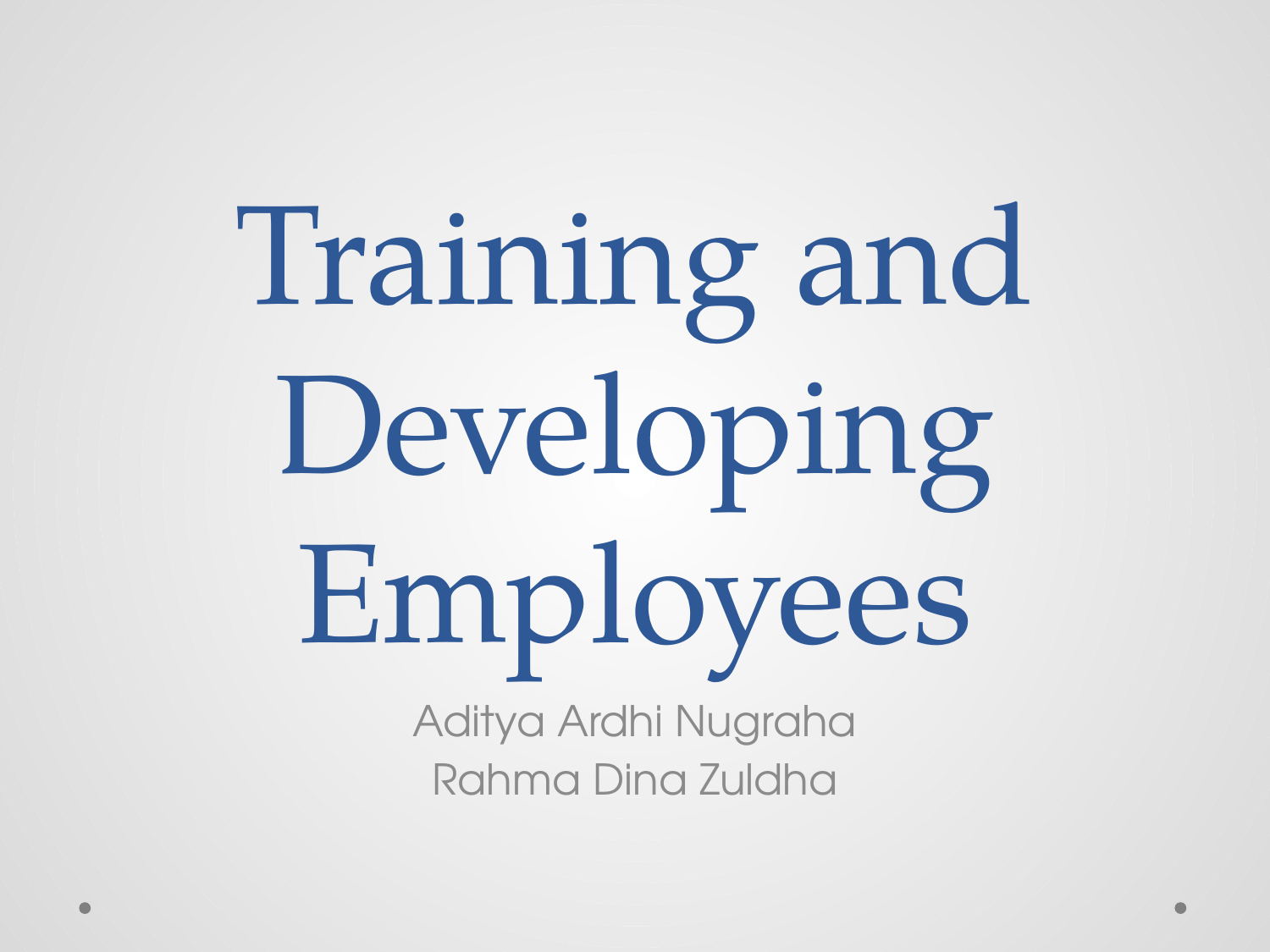

# Training and Developing Employees
Aditya Ardhi Nugraha
Rahma Dina Zuldha